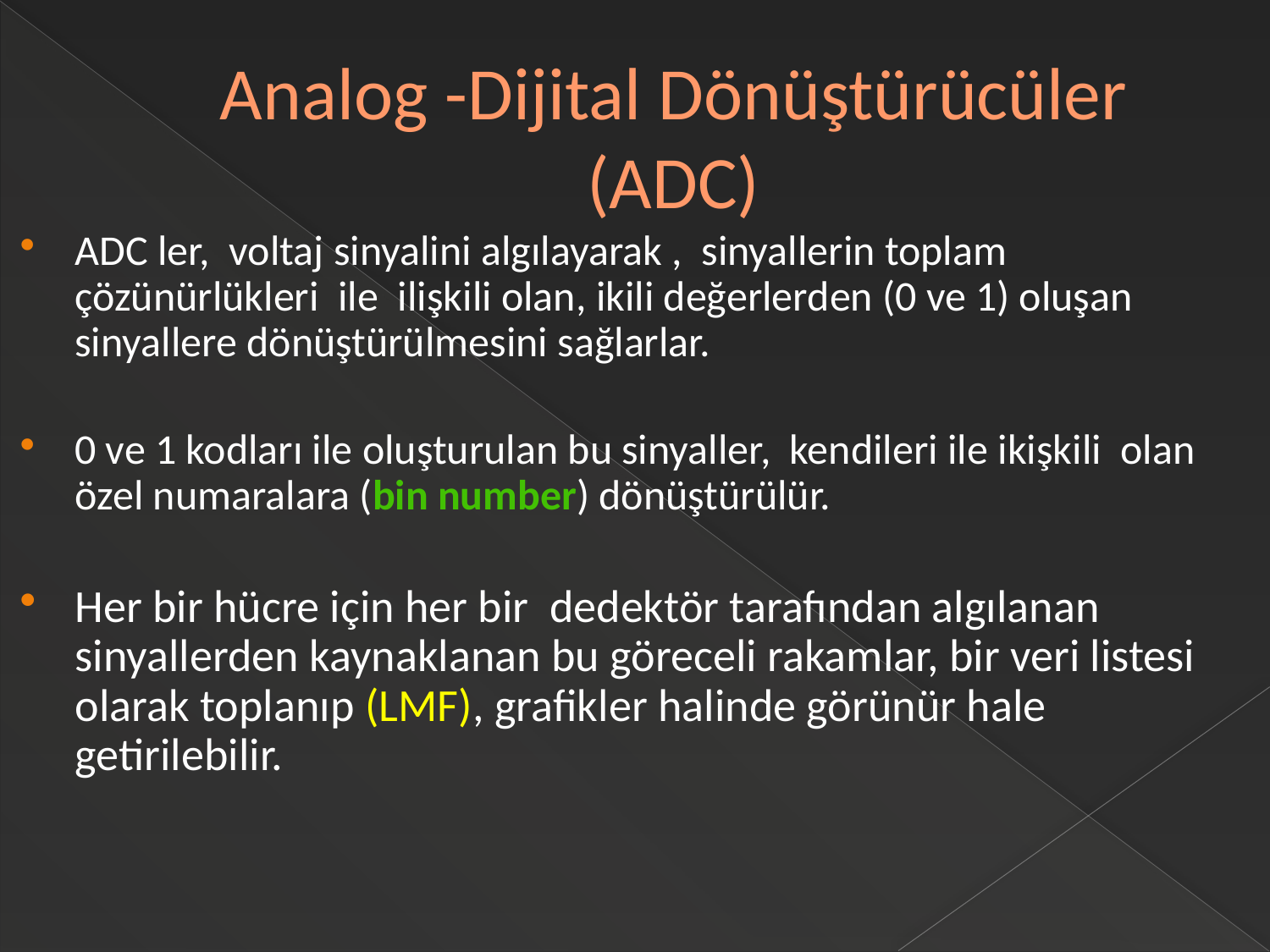

# Analog -Dijital Dönüştürücüler (ADC)
ADC ler,  voltaj sinyalini algılayarak ,  sinyallerin toplam çözünürlükleri  ile  ilişkili olan, ikili değerlerden (0 ve 1) oluşan sinyallere dönüştürülmesini sağlarlar.

0 ve 1 kodları ile oluşturulan bu sinyaller,  kendileri ile ikişkili  olan özel numaralara (bin number) dönüştürülür.

Her bir hücre için her bir  dedektör tarafından algılanan sinyallerden kaynaklanan bu göreceli rakamlar, bir veri listesi olarak toplanıp (LMF), grafikler halinde görünür hale getirilebilir.